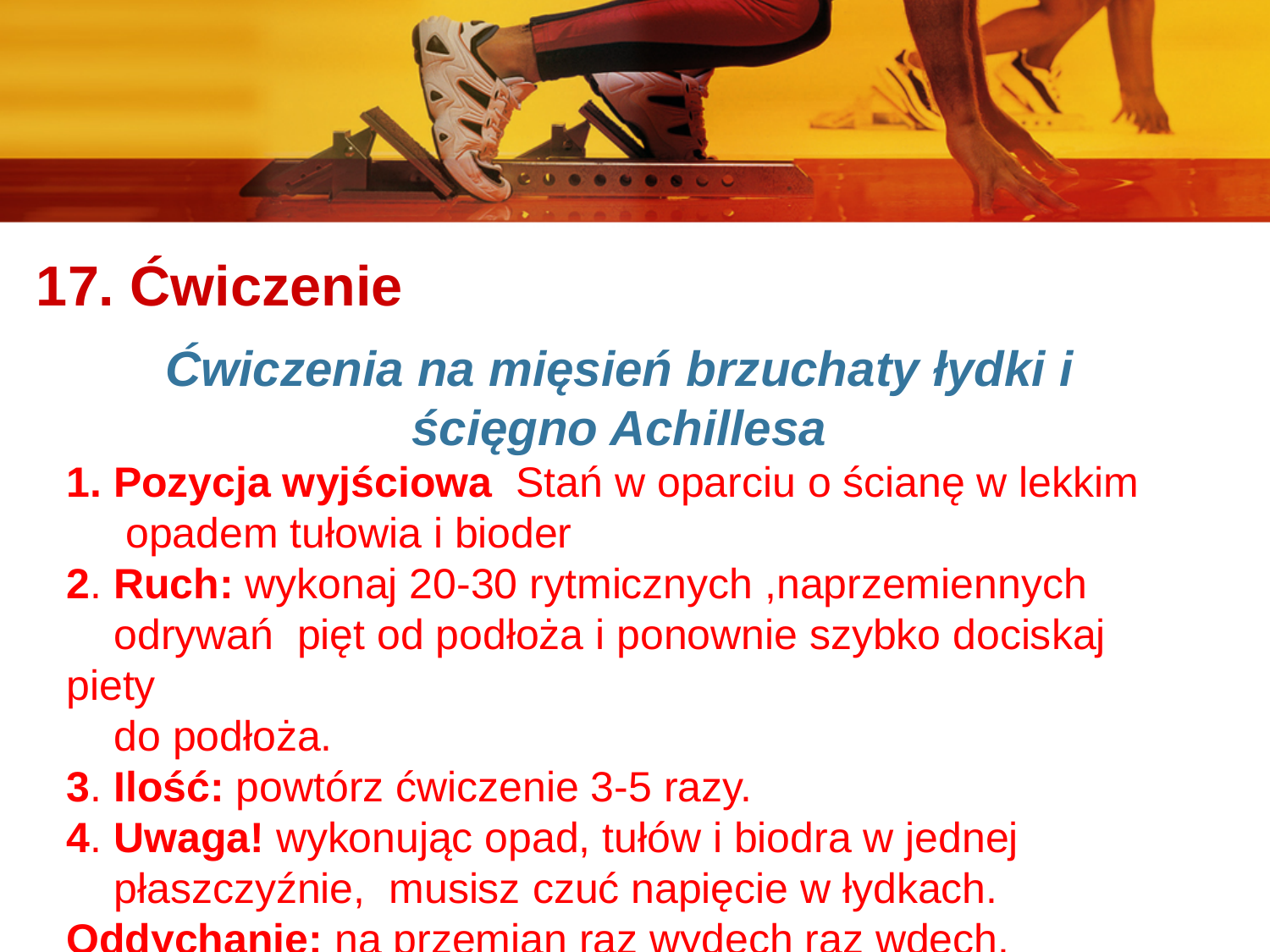

17. Ćwiczenie
Ćwiczenia na mięsień brzuchaty łydki i ścięgno Achillesa
1. Pozycja wyjściowa  Stań w oparciu o ścianę w lekkim
     opadem tułowia i bioder
2. Ruch: wykonaj 20-30 rytmicznych ,naprzemiennych
    odrywań  pięt od podłoża i ponownie szybko dociskaj piety
    do podłoża.
3. Ilość: powtórz ćwiczenie 3-5 razy.
4. Uwaga! wykonując opad, tułów i biodra w jednej
    płaszczyźnie,  musisz czuć napięcie w łydkach.
Oddychanie: na przemian raz wydech raz wdech.